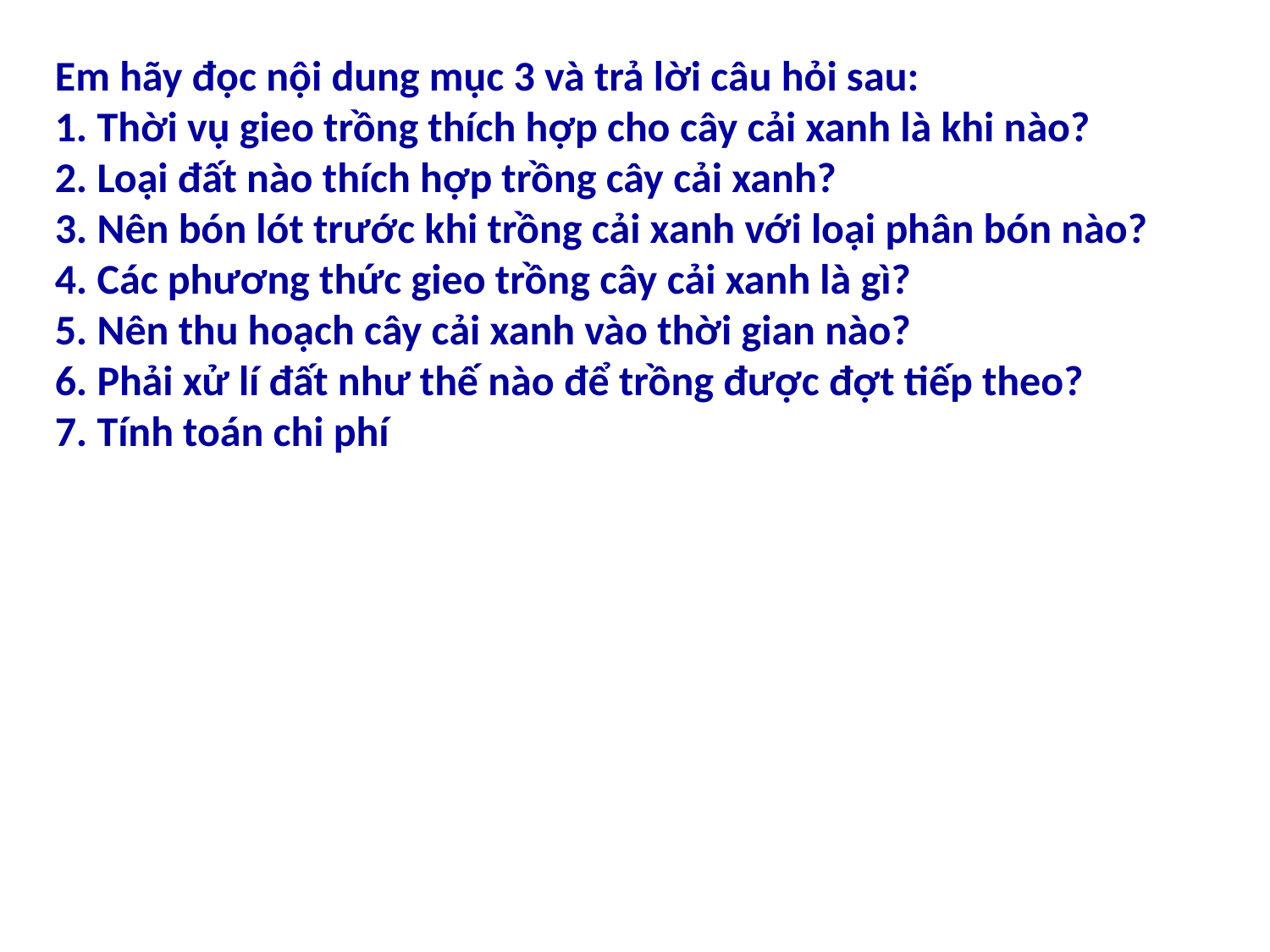

Em hãy đọc nội dung mục 3 và trả lời câu hỏi sau:
1. Thời vụ gieo trồng thích hợp cho cây cải xanh là khi nào?
2. Loại đất nào thích hợp trồng cây cải xanh?
3. Nên bón lót trước khi trồng cải xanh với loại phân bón nào?
4. Các phương thức gieo trồng cây cải xanh là gì?
5. Nên thu hoạch cây cải xanh vào thời gian nào?
6. Phải xử lí đất như thế nào để trồng được đợt tiếp theo?
7. Tính toán chi phí